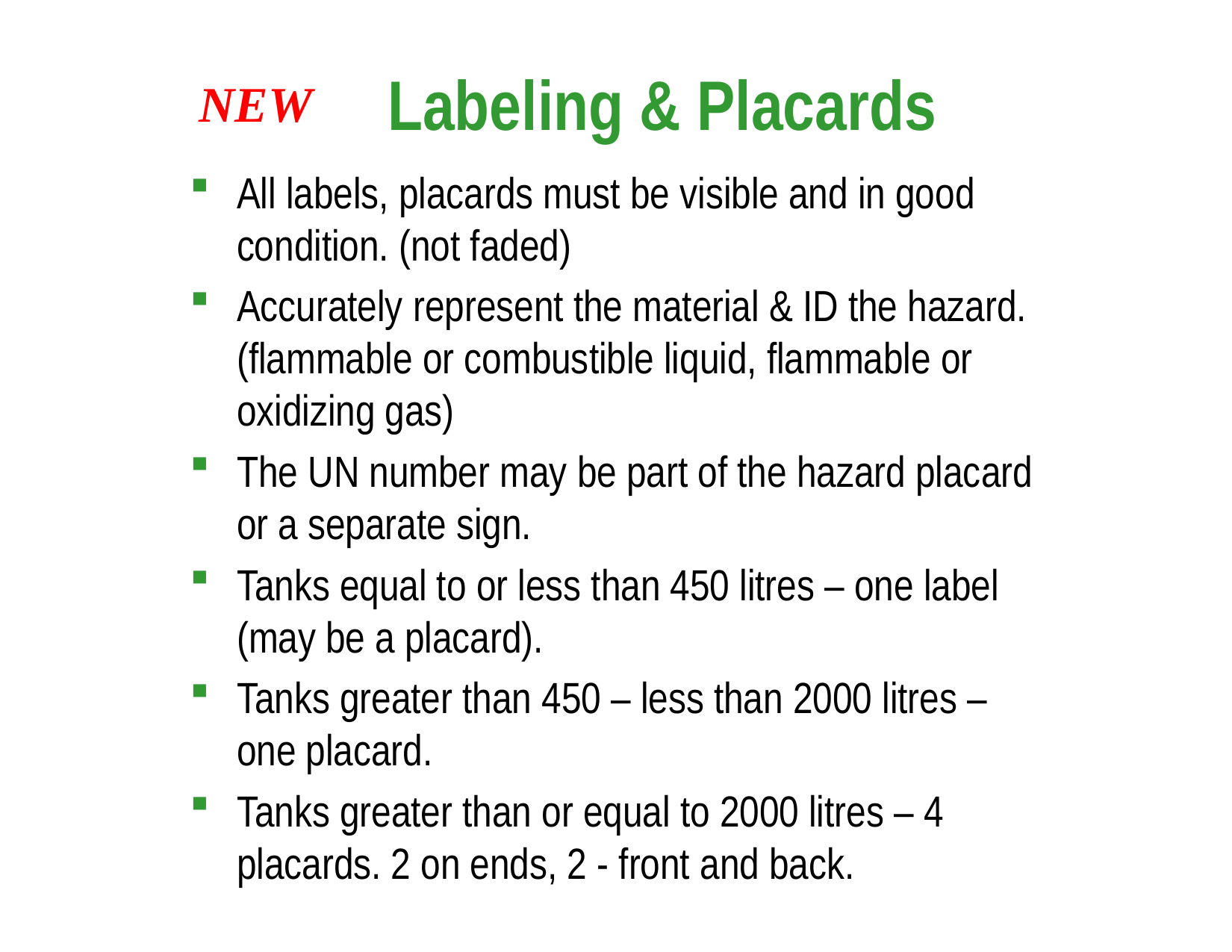

# Labeling & Placards
NEW
All labels, placards must be visible and in good condition. (not faded)
Accurately represent the material & ID the hazard. (flammable or combustible liquid, flammable or oxidizing gas)
The UN number may be part of the hazard placard or a separate sign.
Tanks equal to or less than 450 litres – one label (may be a placard).
Tanks greater than 450 – less than 2000 litres – one placard.
Tanks greater than or equal to 2000 litres – 4 placards. 2 on ends, 2 - front and back.